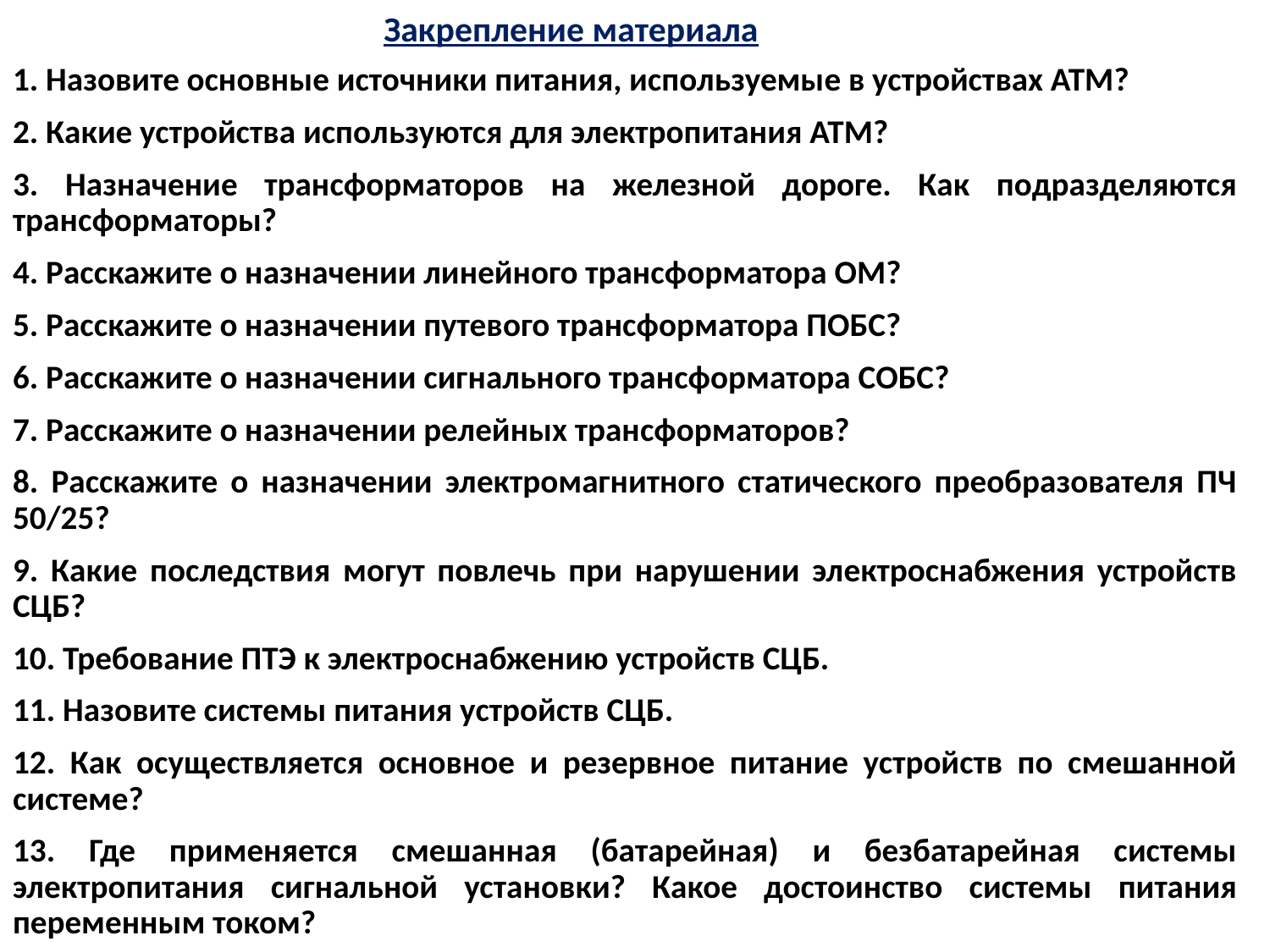

Закрепление материала
1. Назовите основные источники питания, используемые в устройствах АТМ?
2. Какие устройства используются для электропитания АТМ?
3. Назначение трансформаторов на железной дороге. Как подразделяются трансформаторы?
4. Расскажите о назначении линейного трансформатора ОМ?
5. Расскажите о назначении путевого трансформатора ПОБС?
6. Расскажите о назначении сигнального трансформатора СОБС?
7. Расскажите о назначении релейных трансформаторов?
8. Расскажите о назначении электромагнитного статического преобразователя ПЧ 50/25?
9. Какие последствия могут повлечь при нарушении электроснабжения устройств СЦБ?
10. Требование ПТЭ к электроснабжению устройств СЦБ.
11. Назовите системы питания устройств СЦБ.
12. Как осуществляется основное и резервное питание устройств по смешанной системе?
13. Где применяется смешанная (батарейная) и безбатарейная системы электропитания сигнальной установки? Какое достоинство системы питания переменным током?